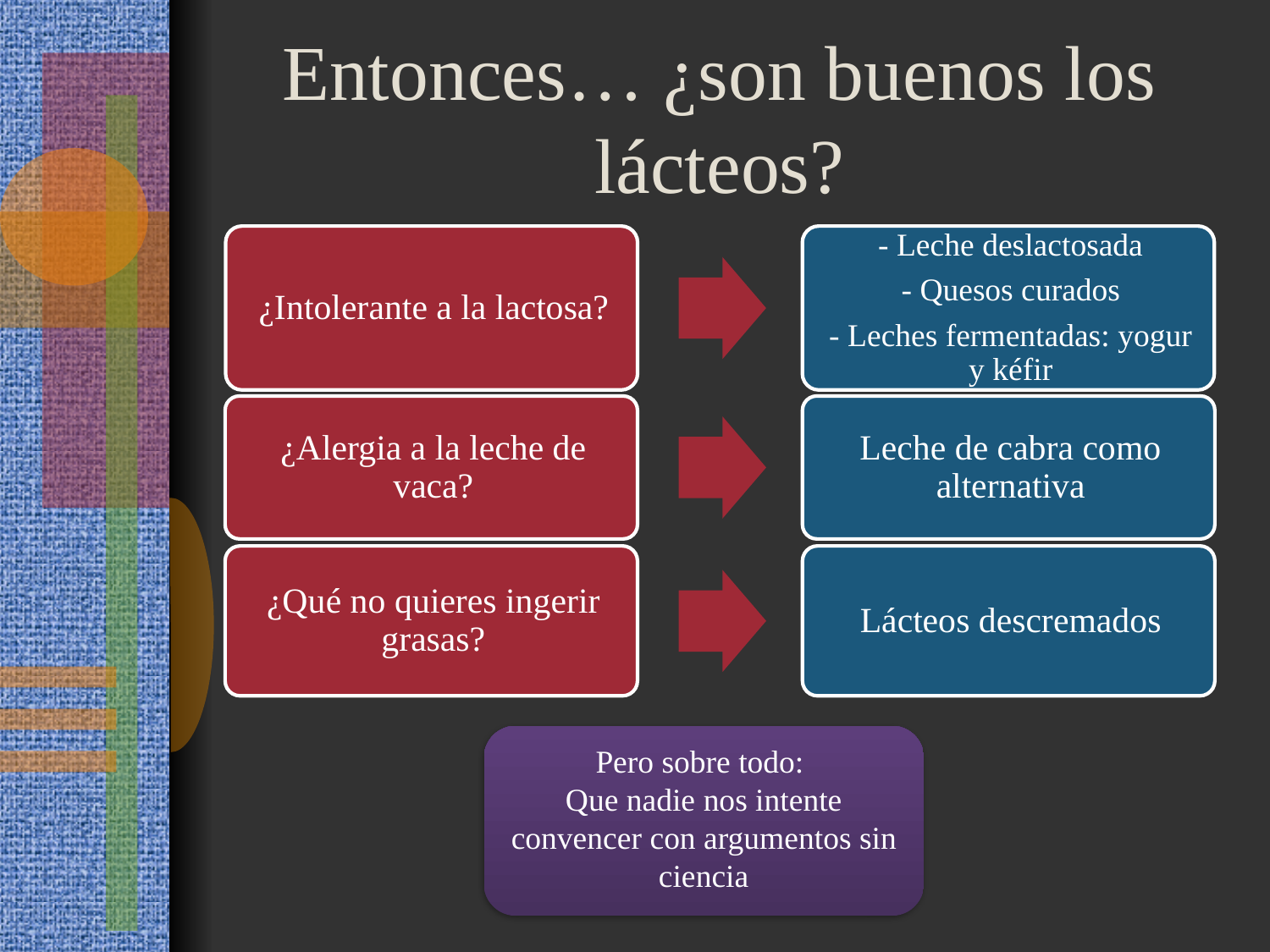

# Entonces… ¿son buenos los lácteos?
¿Intolerante a la lactosa?

- Leche deslactosada
- Quesos curados
- Leches fermentadas: yogur y kéfir
¿Alergia a la leche de vaca?

Leche de cabra como alternativa
¿Qué no quieres ingerir grasas?

Lácteos descremados
Pero sobre todo:
Que nadie nos intente convencer con argumentos sin ciencia